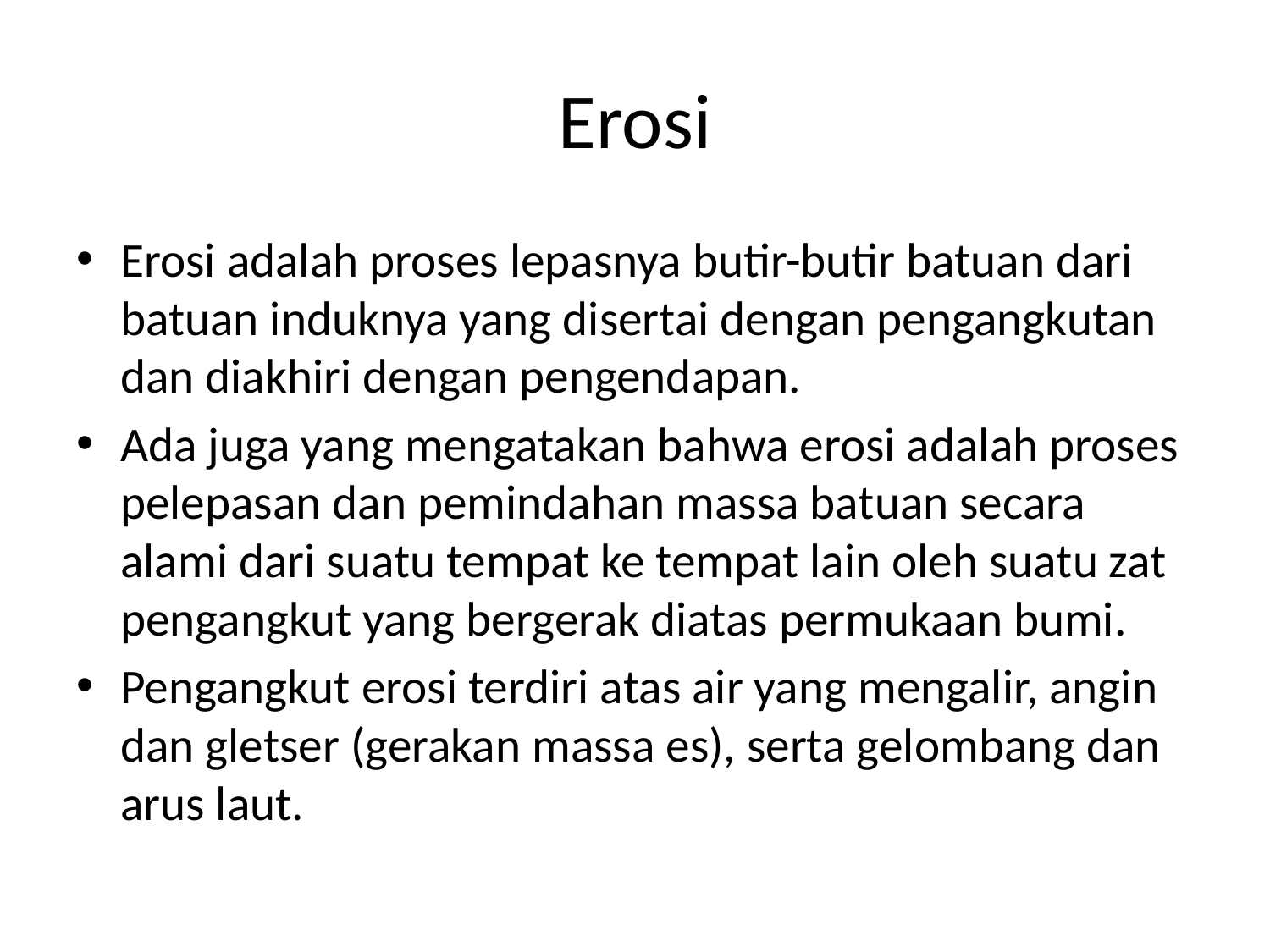

# Erosi
Erosi adalah proses lepasnya butir-butir batuan dari batuan induknya yang disertai dengan pengangkutan dan diakhiri dengan pengendapan.
Ada juga yang mengatakan bahwa erosi adalah proses pelepasan dan pemindahan massa batuan secara alami dari suatu tempat ke tempat lain oleh suatu zat pengangkut yang bergerak diatas permukaan bumi.
Pengangkut erosi terdiri atas air yang mengalir, angin dan gletser (gerakan massa es), serta gelombang dan arus laut.